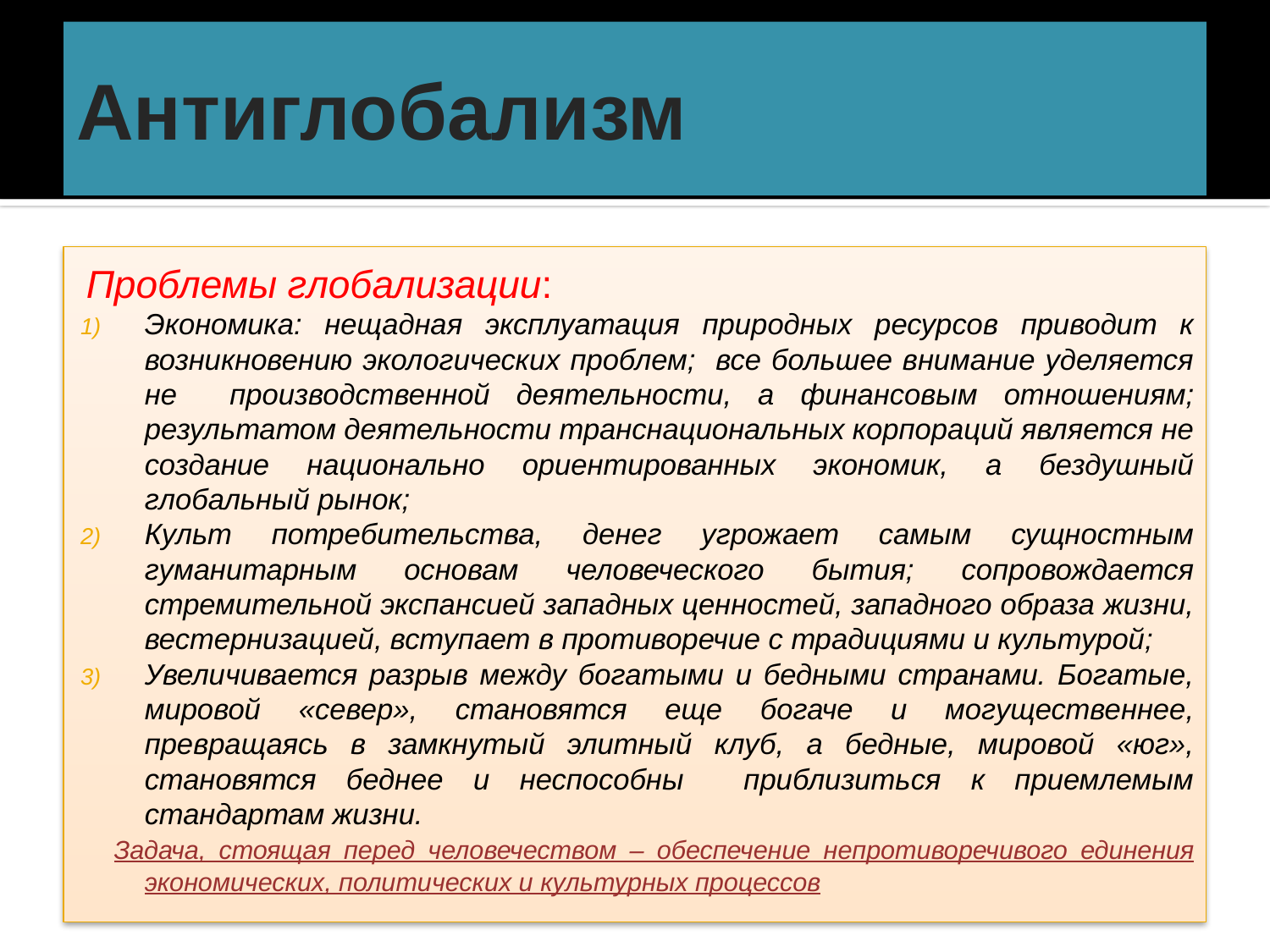

# Антиглобализм
Проблемы глобализации:
Экономика: нещадная эксплуатация природных ресурсов приводит к возникновению экологических проблем;  все большее внимание уделяется не  производственной деятельности, а финансовым отношениям; результатом деятельности транснациональных корпораций является не создание национально ориентированных экономик, а бездушный глобальный рынок;
Культ потребительства, денег угрожает самым сущностным гуманитарным основам человеческого бытия; сопровождается стремительной экспансией западных ценностей, западного образа жизни, вестернизацией, вступает в противоречие с традициями и культурой;
Увеличивается разрыв между богатыми и бедными странами. Богатые, мировой «север», становятся еще богаче и могущественнее, превращаясь в замкнутый элитный клуб, а бедные, мировой «юг», становятся беднее и неспособны  приблизиться к приемлемым стандартам жизни.
  Задача, стоящая перед человечеством – обеспечение непротиворечивого единения экономических, политических и культурных процессов